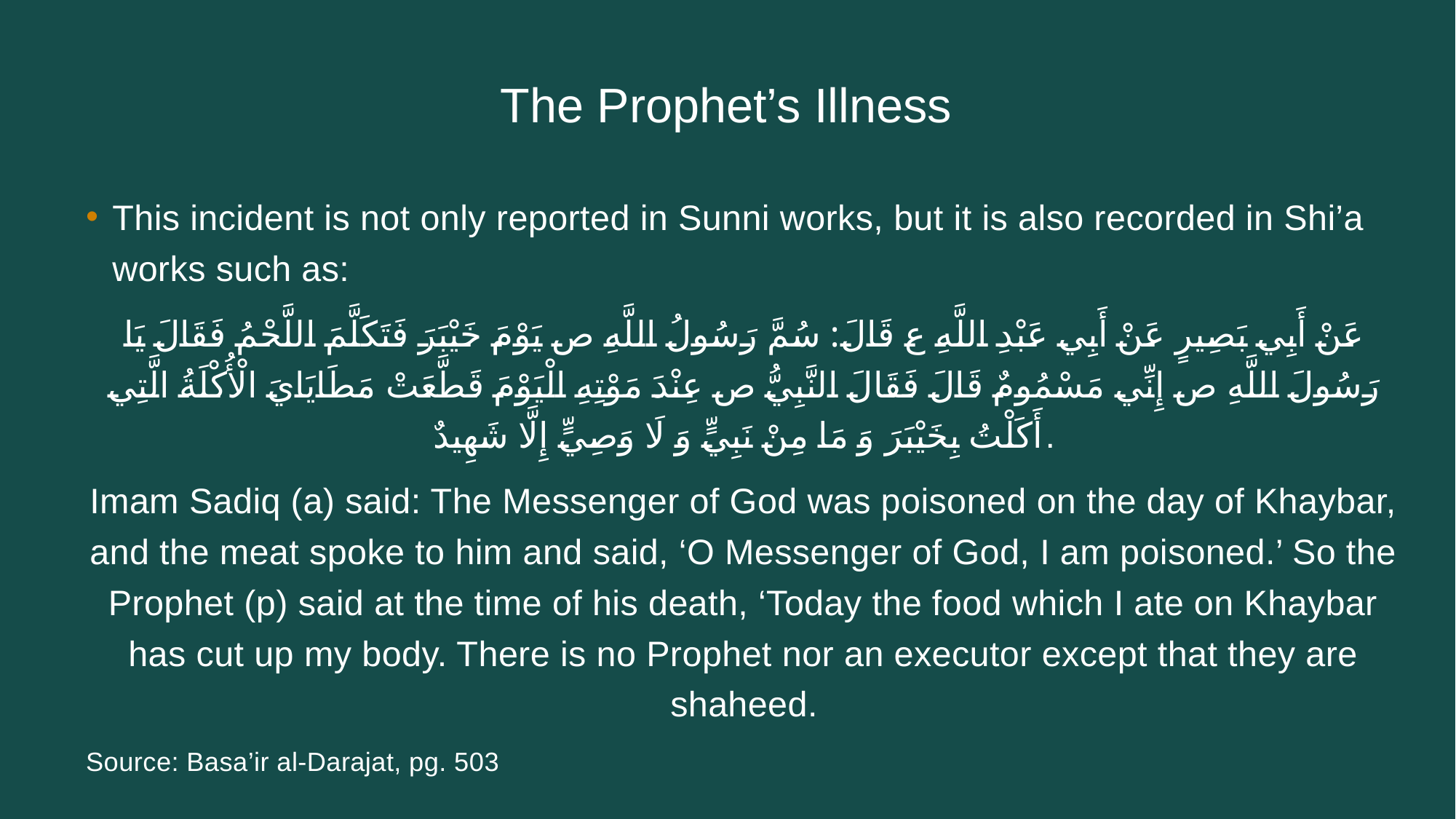

# The Prophet’s Illness
This incident is not only reported in Sunni works, but it is also recorded in Shi’a works such as:
عَنْ أَبِي بَصِيرٍ عَنْ أَبِي عَبْدِ اللَّهِ ع قَالَ: سُمَّ رَسُولُ اللَّهِ ص يَوْمَ خَيْبَرَ فَتَكَلَّمَ اللَّحْمُ فَقَالَ يَا رَسُولَ اللَّهِ ص إِنِّي مَسْمُومٌ قَالَ فَقَالَ النَّبِيُّ ص عِنْدَ مَوْتِهِ الْيَوْمَ قَطَّعَتْ مَطَايَايَ الْأُكْلَةُ الَّتِي أَكَلْتُ بِخَيْبَرَ وَ مَا مِنْ نَبِيٍّ وَ لَا وَصِيٍّ إِلَّا شَهِيدٌ.
Imam Sadiq (a) said: The Messenger of God was poisoned on the day of Khaybar, and the meat spoke to him and said, ‘O Messenger of God, I am poisoned.’ So the Prophet (p) said at the time of his death, ‘Today the food which I ate on Khaybar has cut up my body. There is no Prophet nor an executor except that they are shaheed.
Source: Basa’ir al-Darajat, pg. 503